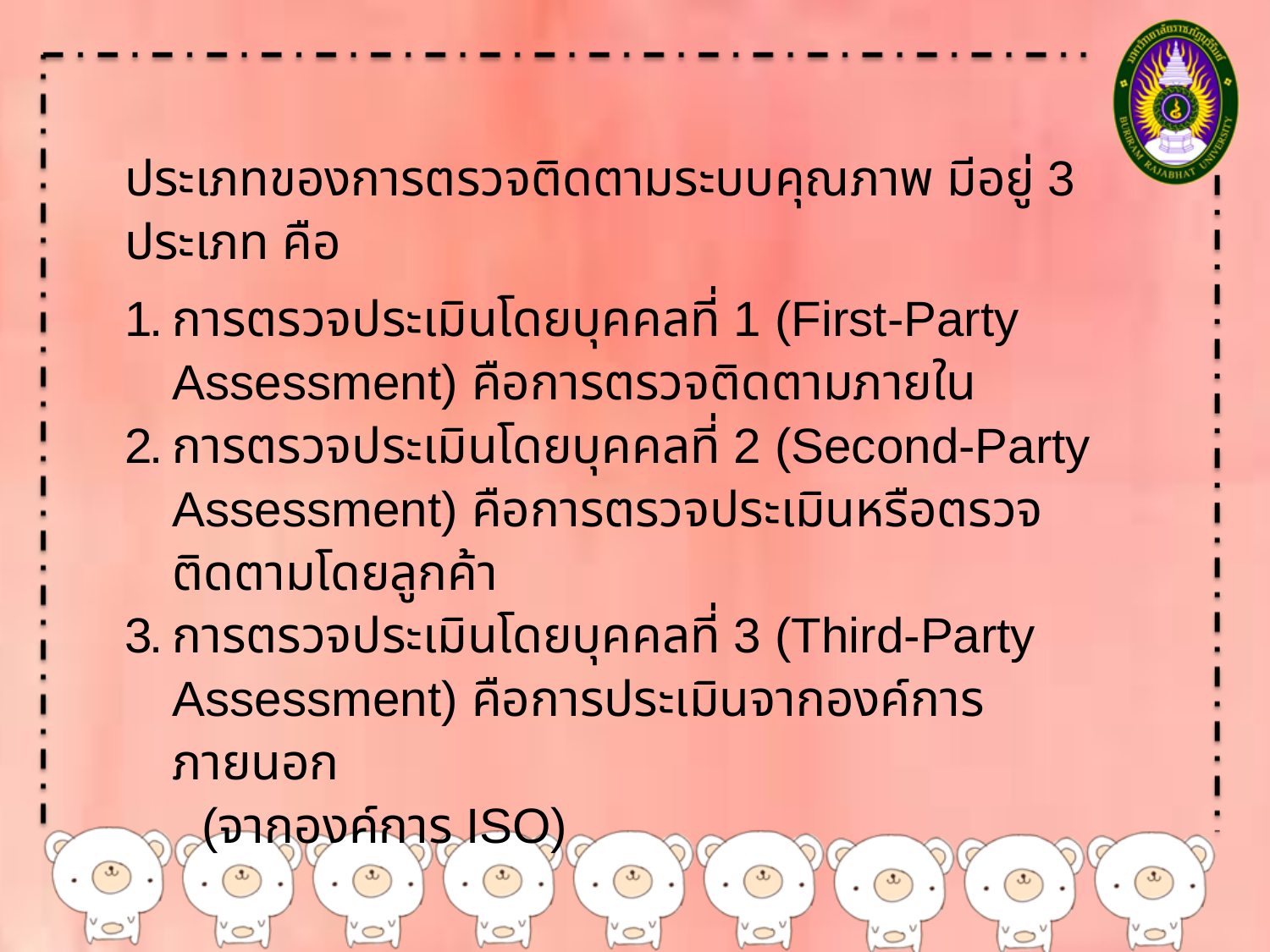

ประเภทของการตรวจติดตามระบบคุณภาพ มีอยู่ 3 ประเภท คือ
การตรวจประเมินโดยบุคคลที่ 1 (First-Party Assessment) คือการตรวจติดตามภายใน
การตรวจประเมินโดยบุคคลที่ 2 (Second-Party Assessment) คือการตรวจประเมินหรือตรวจติดตามโดยลูกค้า
การตรวจประเมินโดยบุคคลที่ 3 (Third-Party Assessment) คือการประเมินจากองค์การภายนอก
 (จากองค์การ ISO)